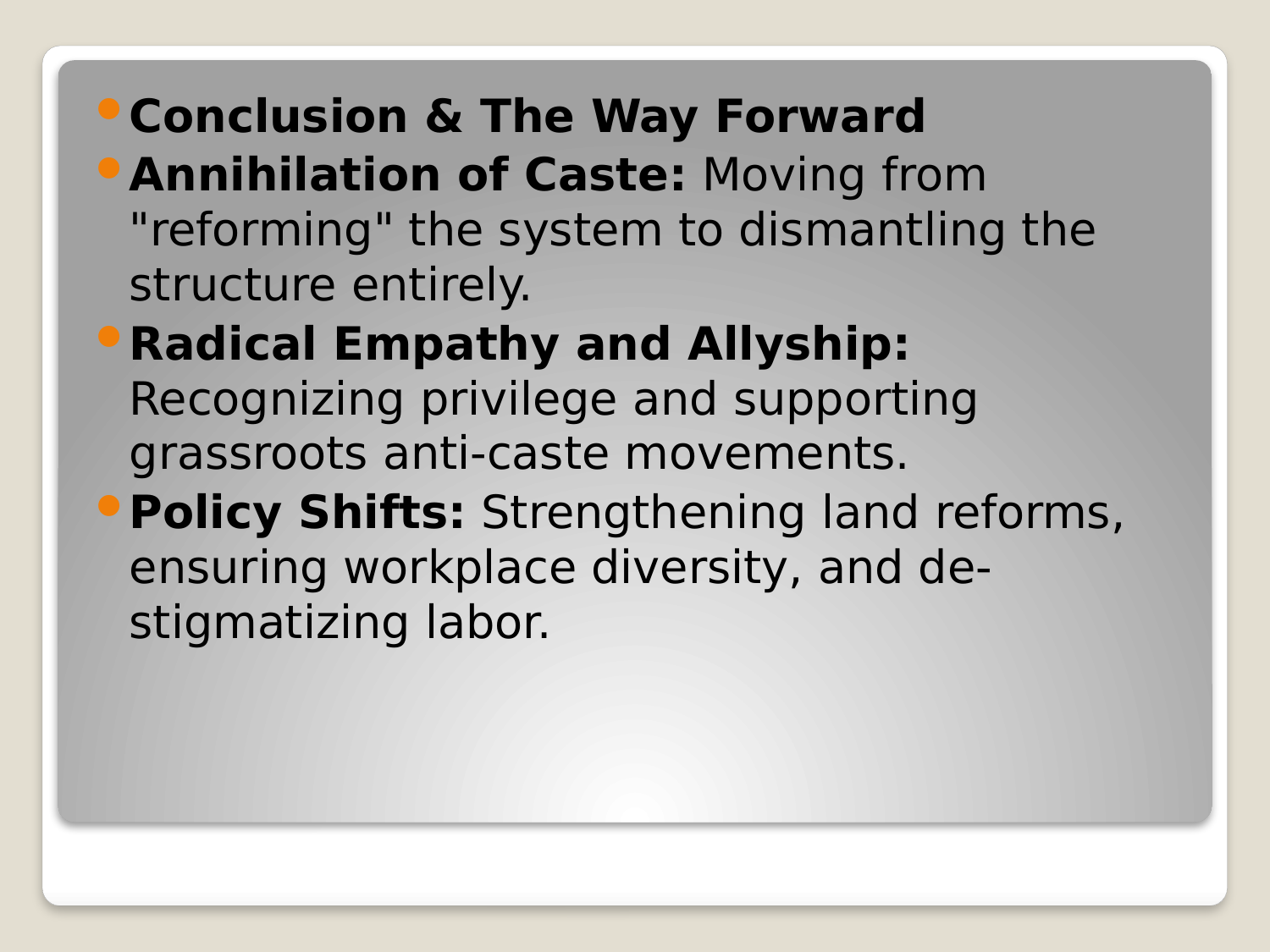

Conclusion & The Way Forward
Annihilation of Caste: Moving from "reforming" the system to dismantling the structure entirely.
Radical Empathy and Allyship: Recognizing privilege and supporting grassroots anti-caste movements.
Policy Shifts: Strengthening land reforms, ensuring workplace diversity, and de-stigmatizing labor.

#